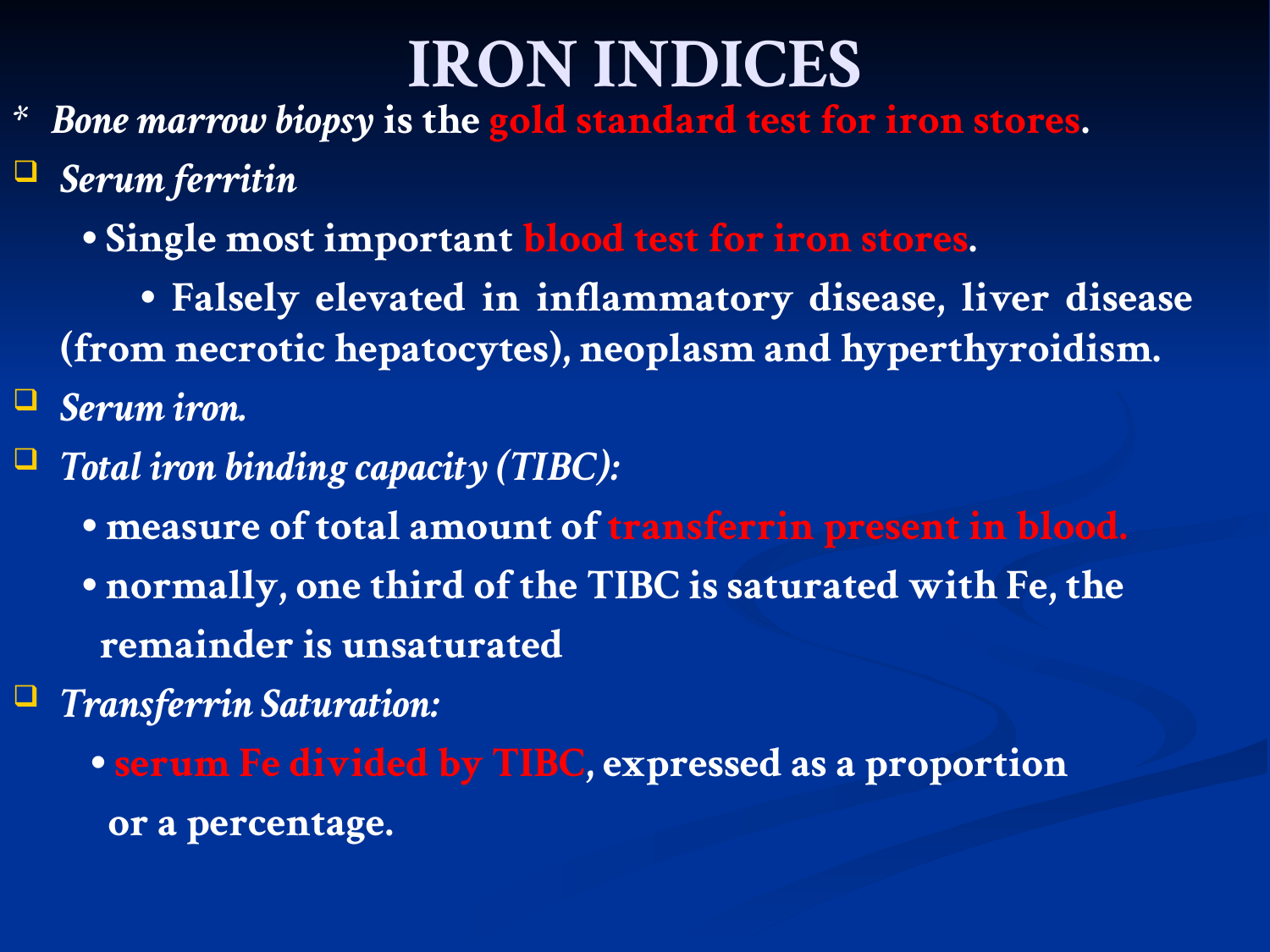

IRON INDICES
*   Bone marrow biopsy is the gold standard test for iron stores.
Serum ferritin
        • Single most important blood test for iron stores.
        • Falsely elevated in inflammatory disease, liver disease (from necrotic hepatocytes), neoplasm and hyperthyroidism.
Serum iron.
Total iron binding capacity (TIBC):
        • measure of total amount of transferrin present in blood.
        • normally, one third of the TIBC is saturated with Fe, the
          remainder is unsaturated
Transferrin Saturation:
         • serum Fe divided by TIBC, expressed as a proportion
           or a percentage.